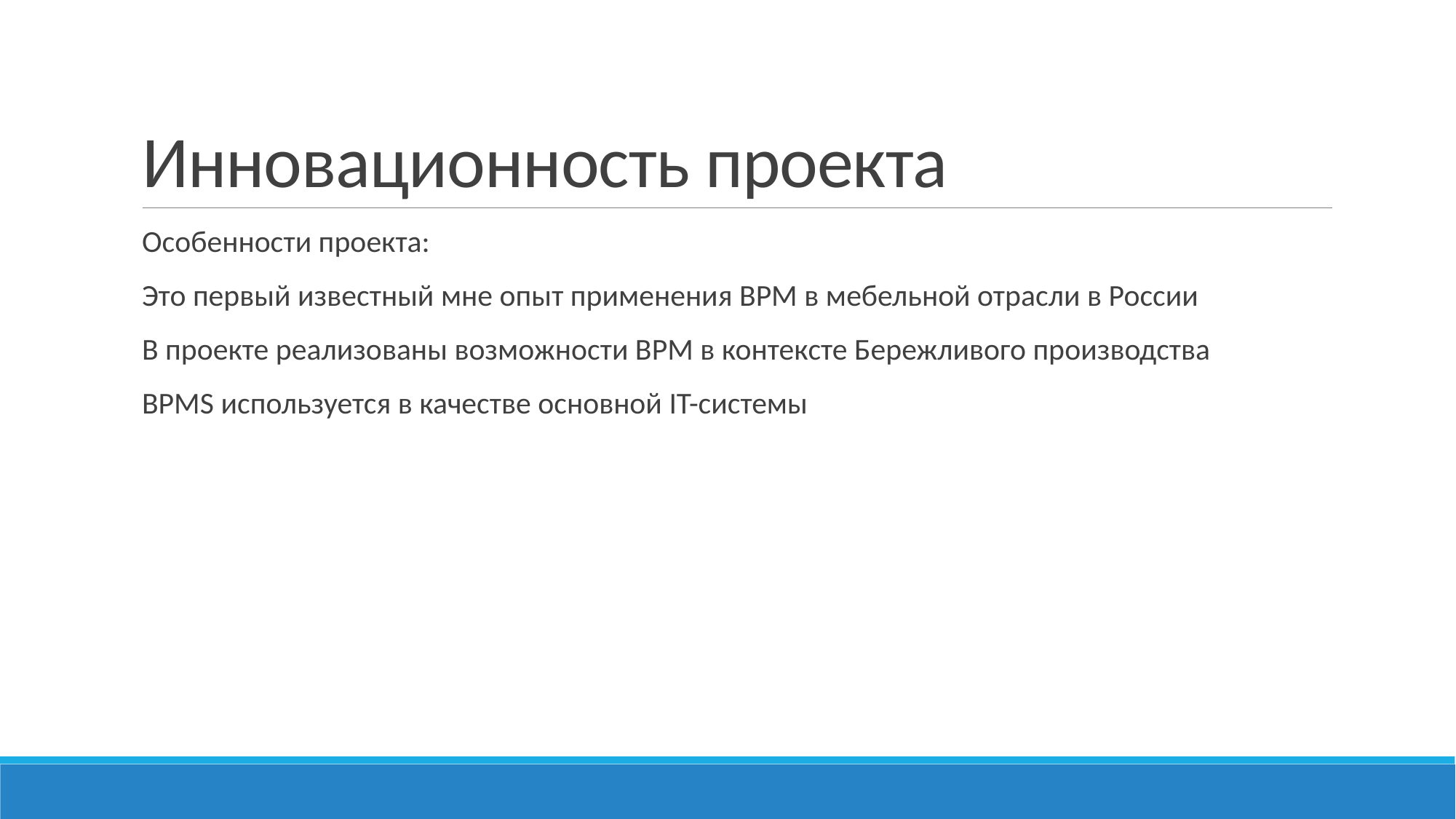

# Инновационность проекта
Особенности проекта:
Это первый известный мне опыт применения BPM в мебельной отрасли в России
В проекте реализованы возможности BPM в контексте Бережливого производства
BPMS используется в качестве основной IT-системы